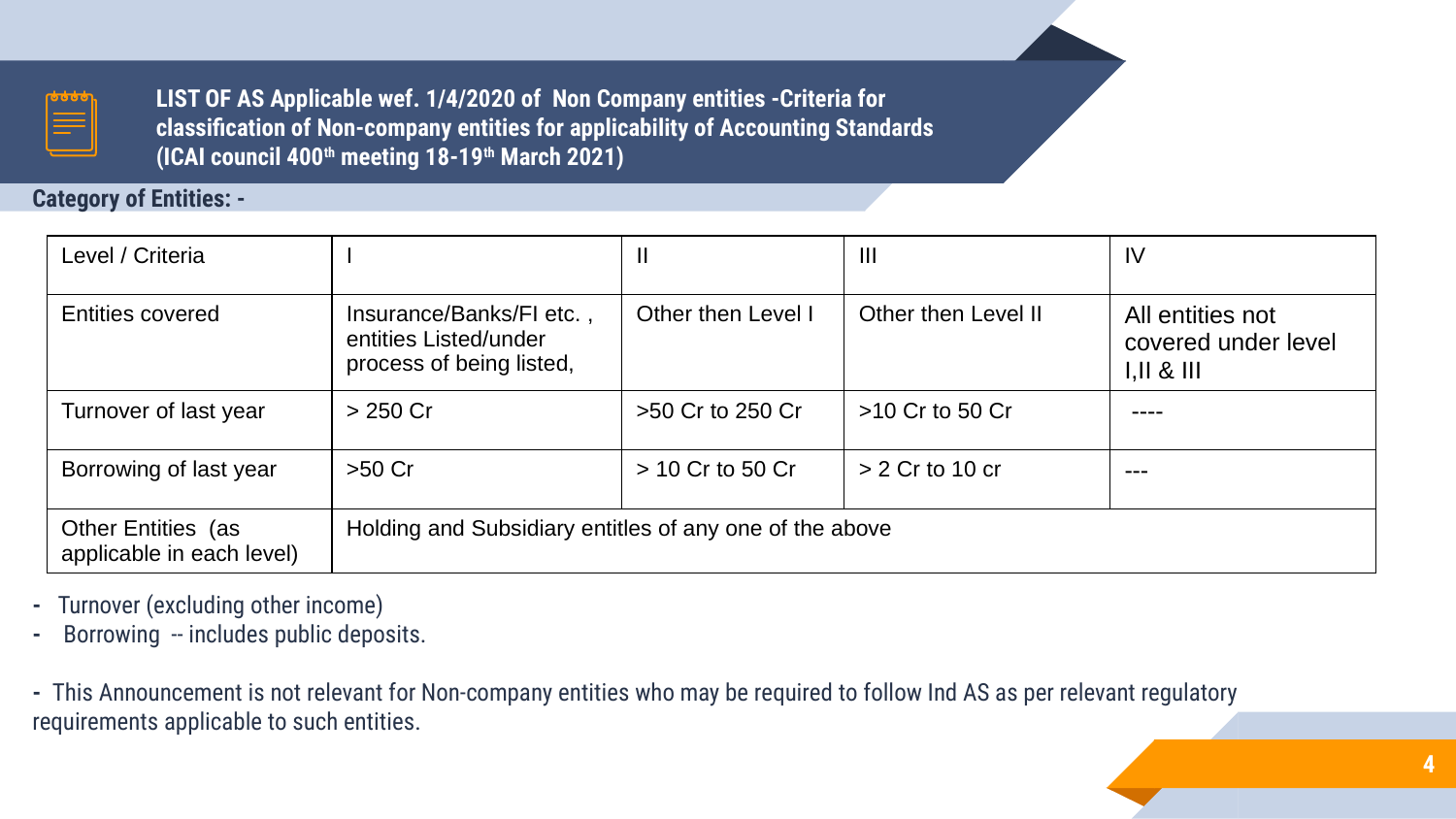

LIST OF AS Applicable wef. 1/4/2020 of  Non Company entities -Criteria for classification of Non-company entities for applicability of Accounting Standards (ICAI council 400th meeting 18-19th March 2021)

| Level / Criteria | I | II | III | IV |
| --- | --- | --- | --- | --- |
| Entities covered | Insurance/Banks/FI etc. , entities Listed/under process of being listed, | Other then Level I | Other then Level II | All entities not covered under level I,II & III |
| Turnover of last year | > 250 Cr | >50 Cr to 250 Cr | >10 Cr to 50 Cr | ---- |
| Borrowing of last year | >50 Cr | > 10 Cr to 50 Cr | > 2 Cr to 10 cr | --- |
| Other Entities (as applicable in each level) | Holding and Subsidiary entitles of any one of the above |  |  |  |
# Category of Entities: - -   Turnover (excluding other income)  -    Borrowing  -- includes public deposits. -  This Announcement is not relevant for Non-company entities who may be required to follow Ind AS as per relevant regulatory requirements applicable to such entities.
4